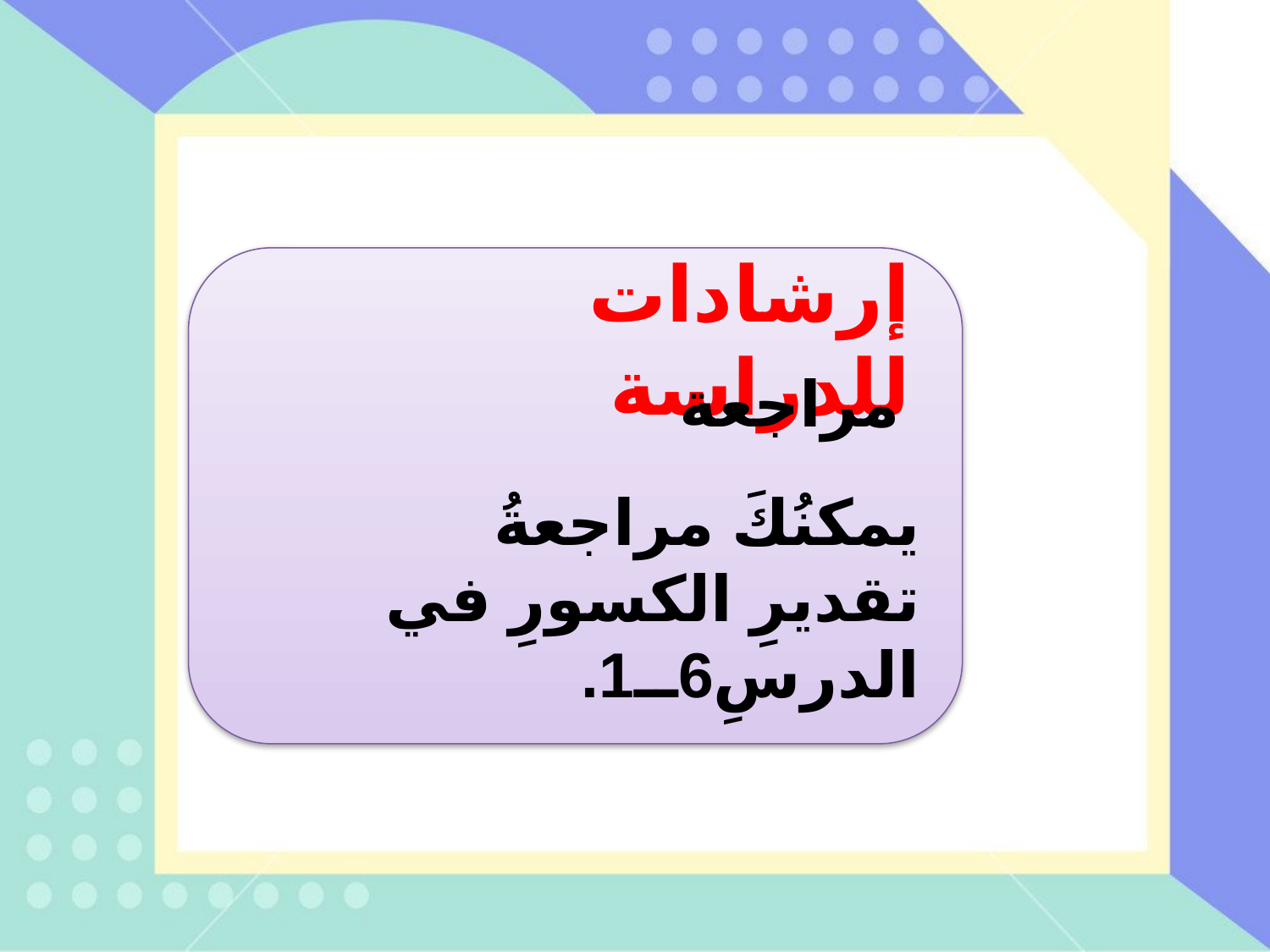

إرشادات للدراسة

مراجعة
يمكنُكَ مراجعةُ تقديرِ الكسورِ في الدرسِ6ــ1.